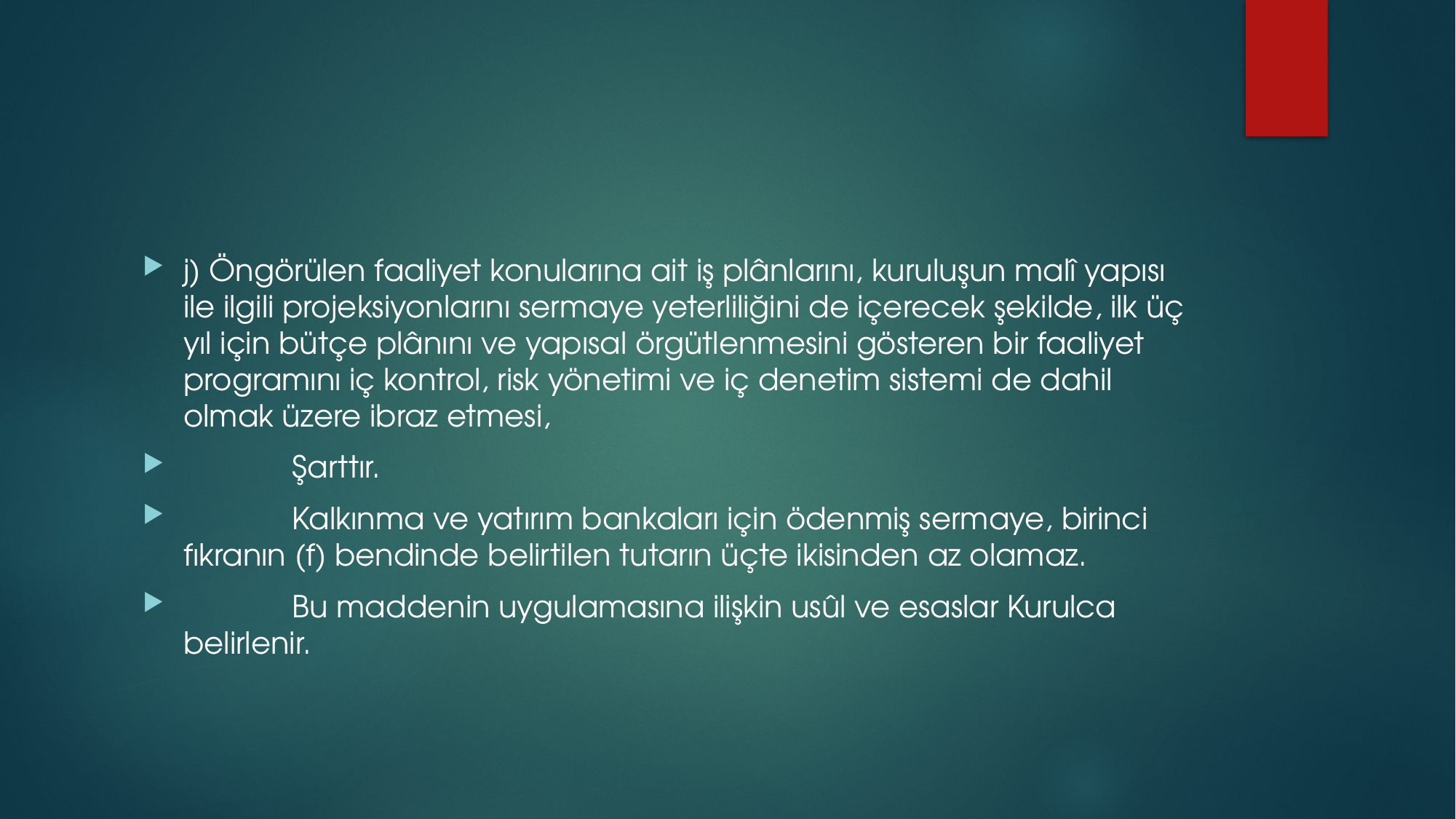

#
j) Öngörülen faaliyet konularına ait iş plânlarını, kuruluşun malî yapısı ile ilgili projeksiyonlarını sermaye yeterliliğini de içerecek şekilde, ilk üç yıl için bütçe plânını ve yapısal örgütlenmesini gösteren bir faaliyet programını iç kontrol, risk yönetimi ve iç denetim sistemi de dahil olmak üzere ibraz etmesi,
             Şarttır.
             Kalkınma ve yatırım bankaları için ödenmiş sermaye, birinci fıkranın (f) bendinde belirtilen tutarın üçte ikisinden az olamaz.
             Bu maddenin uygulamasına ilişkin usûl ve esaslar Kurulca belirlenir.